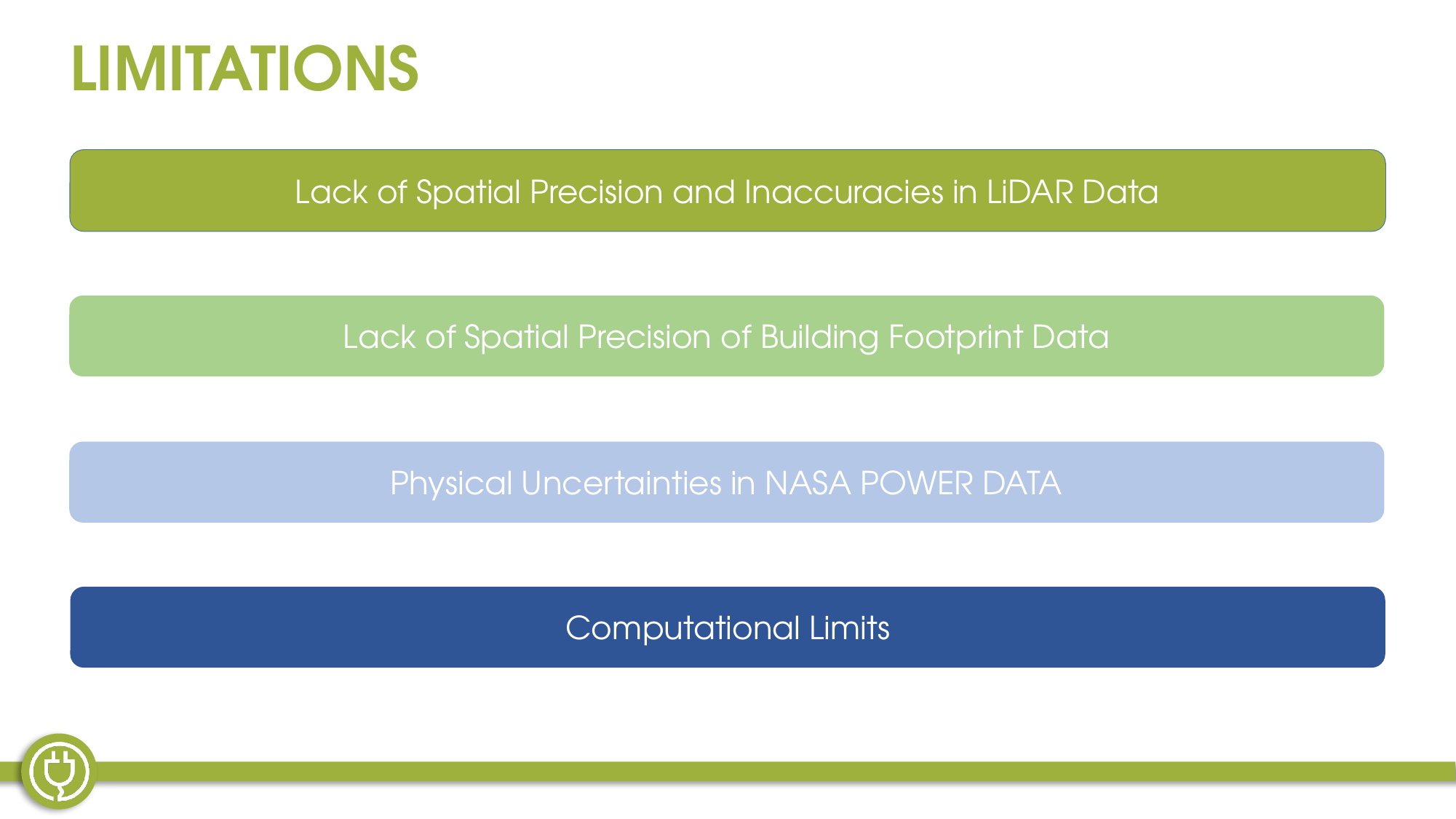

LIMITATIONS
Lack of Spatial Precision and Inaccuracies in LiDAR Data
30-year Meteorological and Solar Monthly & Annual Climatologies – NASA POWER
Lack of Spatial Precision of Building Footprint Data

Physical Uncertainties in NASA POWER DATA
Computational Limits